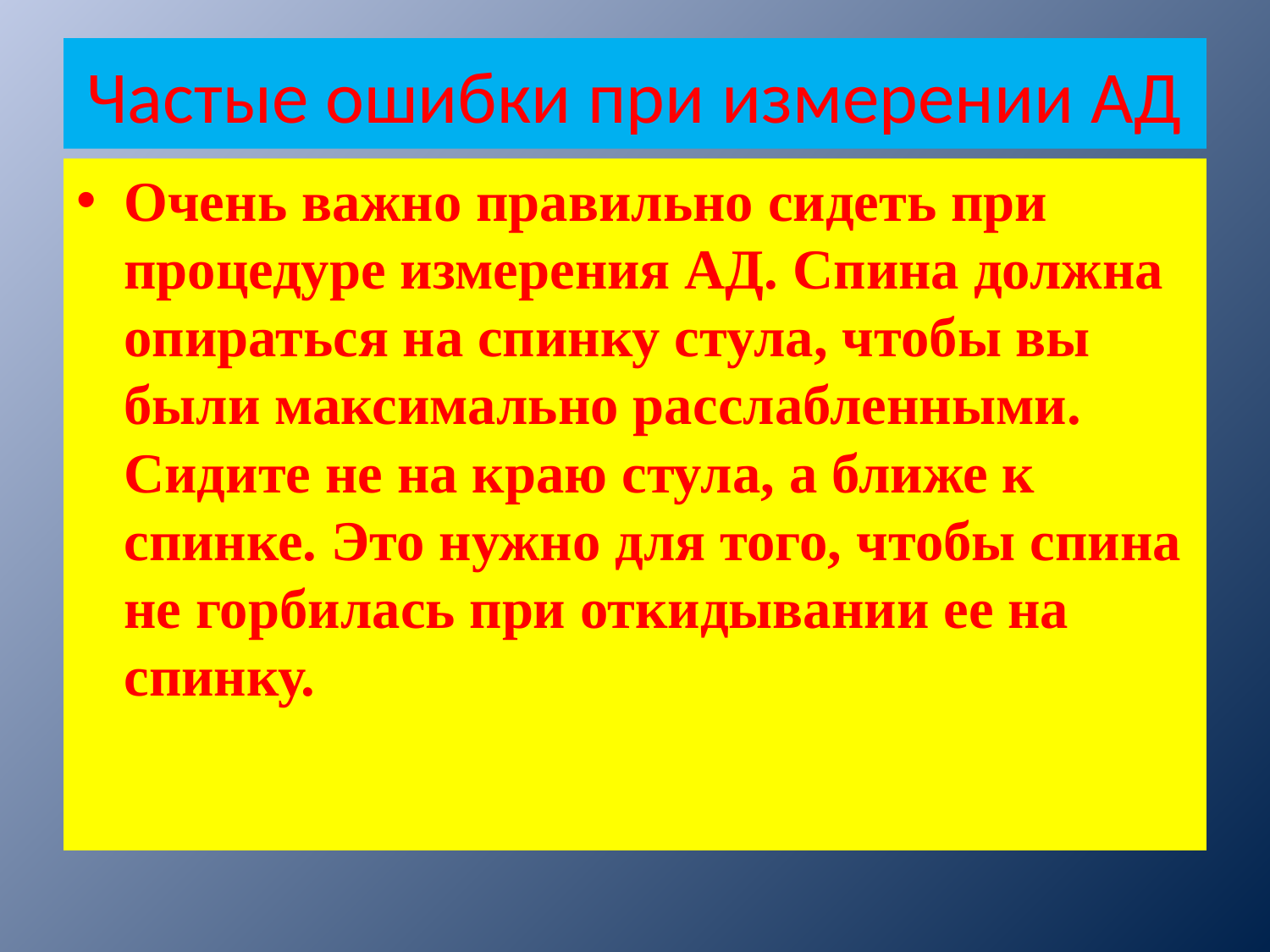

# Частые ошибки при измерении АД
Очень важно правильно сидеть при процедуре измерения АД. Спина должна опираться на спинку стула, чтобы вы были максимально расслабленными. Сидите не на краю стула, а ближе к спинке. Это нужно для того, чтобы спина не горбилась при откидывании ее на спинку.